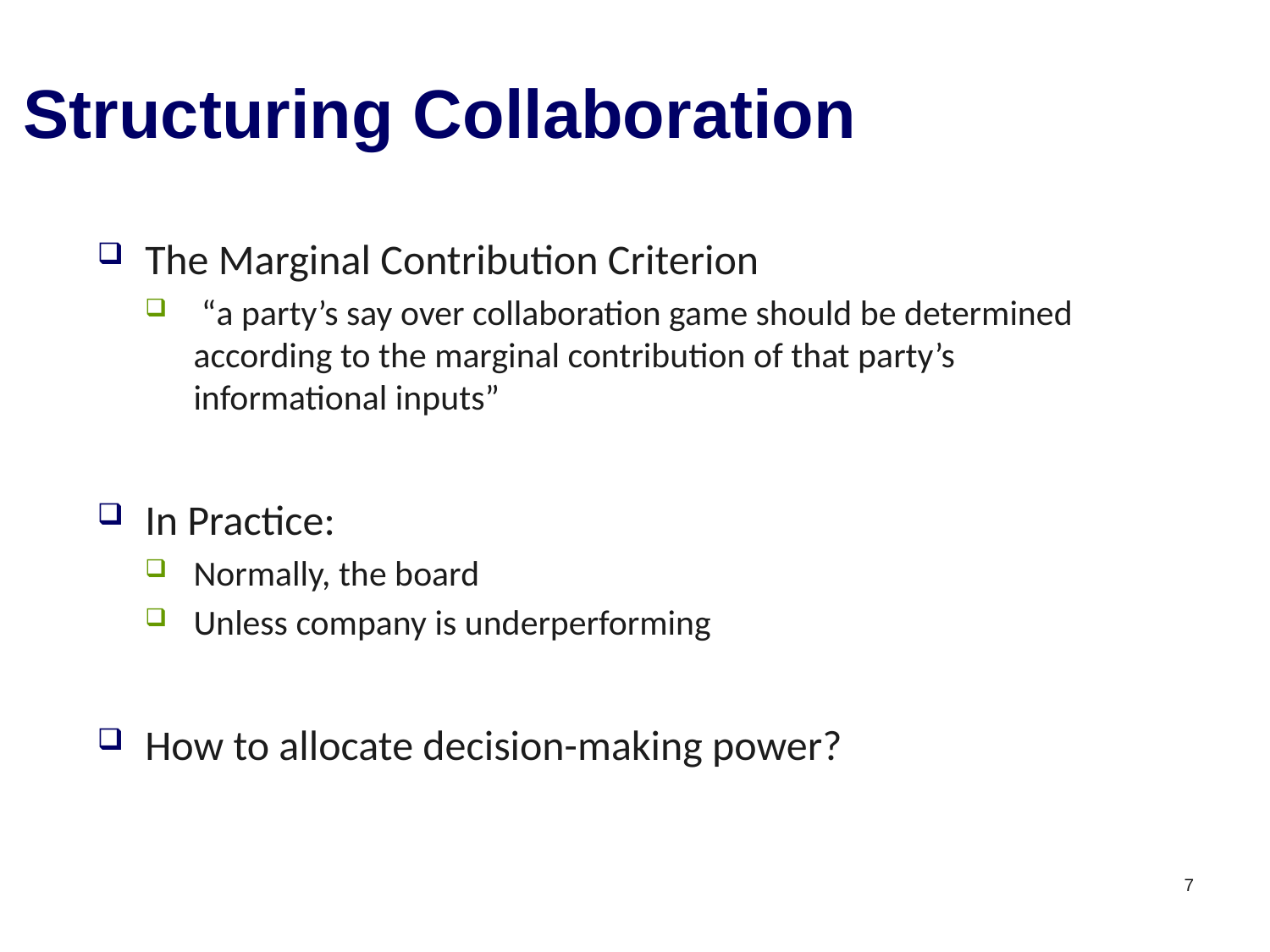

# Structuring Collaboration
The Marginal Contribution Criterion
 “a party’s say over collaboration game should be determined according to the marginal contribution of that party’s informational inputs”

In Practice:
Normally, the board
Unless company is underperforming

How to allocate decision-making power?

7